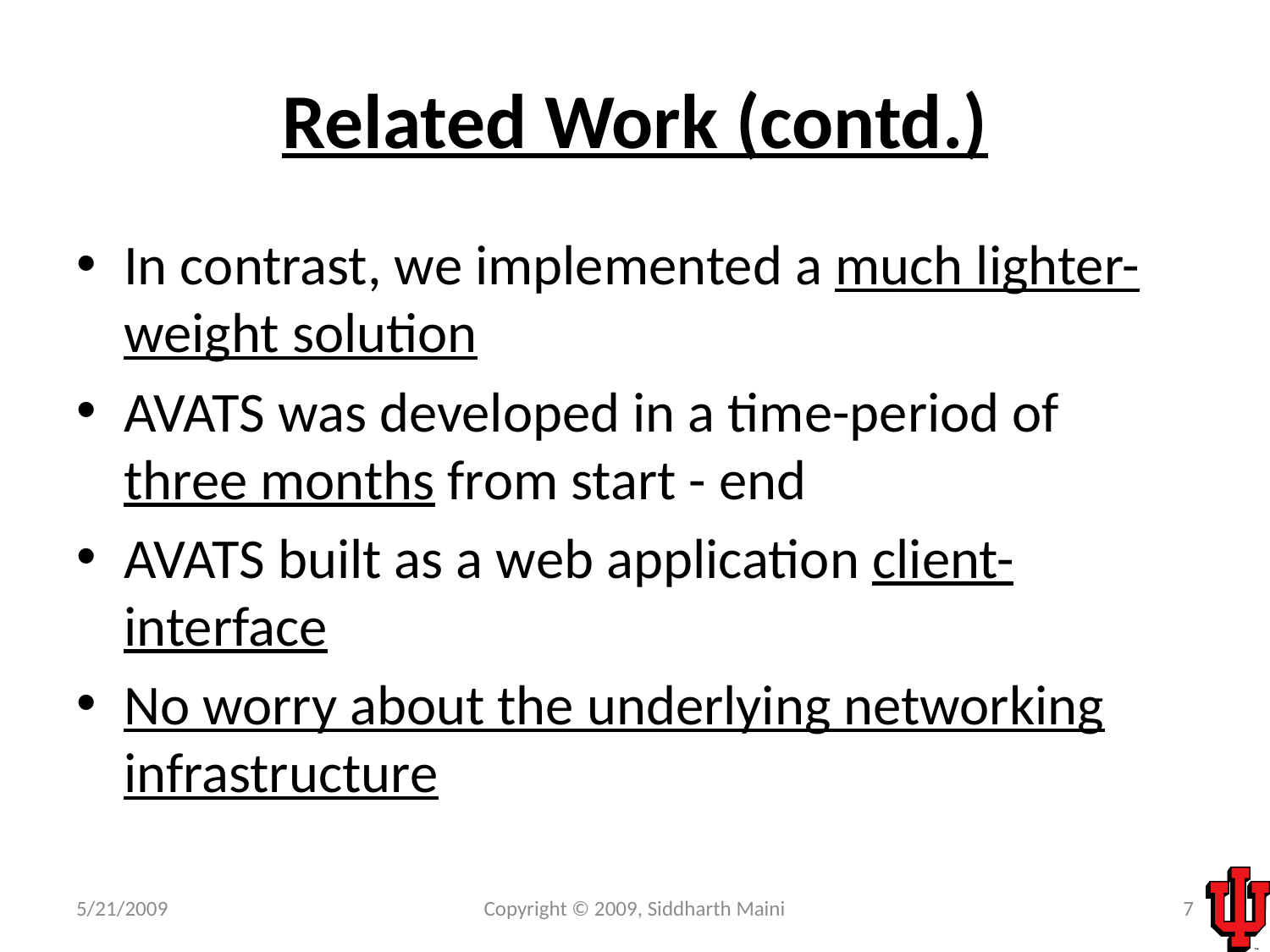

# Related Work (contd.)
In contrast, we implemented a much lighter-weight solution
AVATS was developed in a time-period of three months from start - end
AVATS built as a web application client-interface
No worry about the underlying networking infrastructure

5/21/2009
Copyright © 2009, Siddharth Maini
7